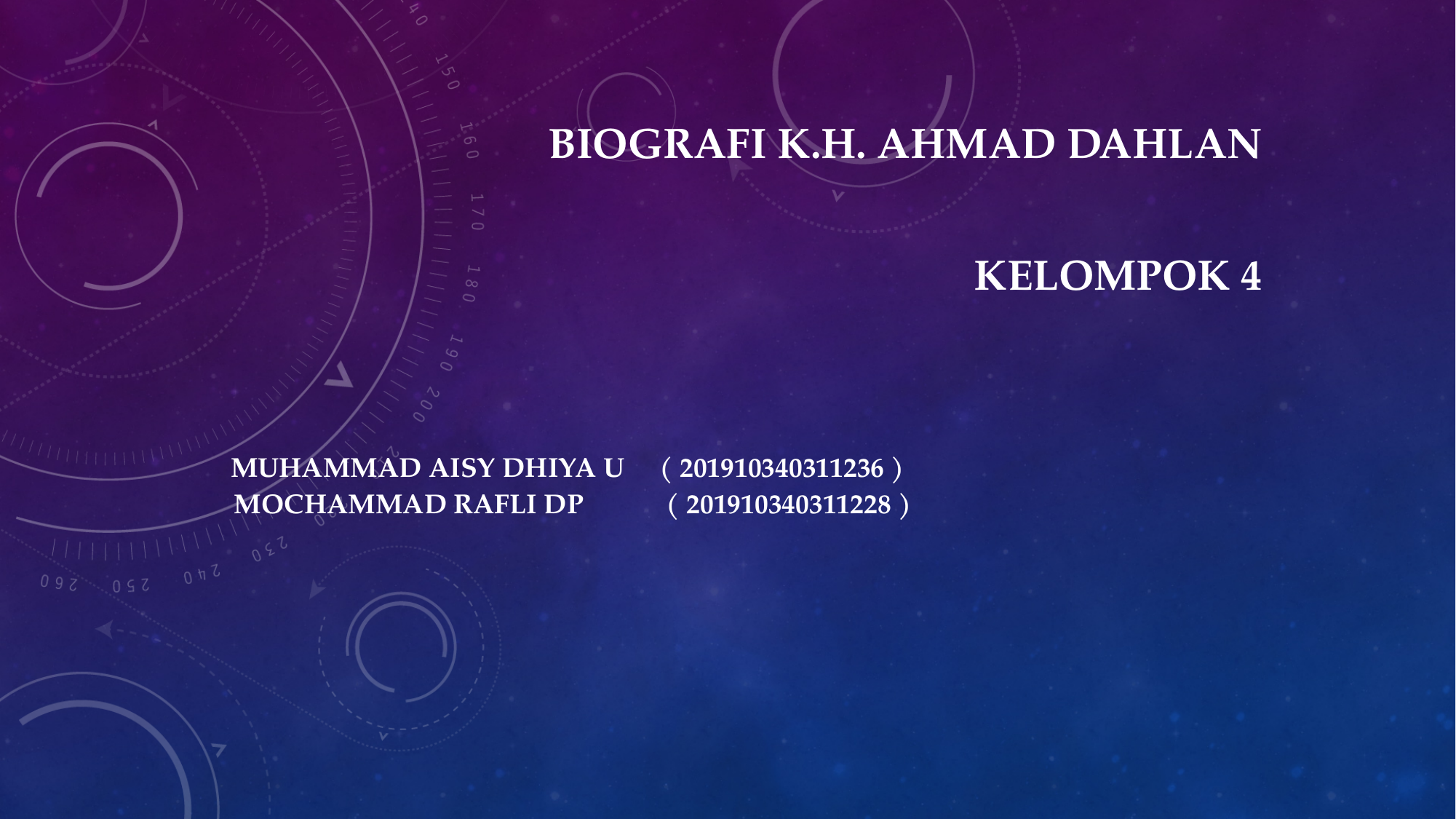

Biografi K.H. Ahmad Dahlan

Kelompok 4

Muhammad Aisy Dhiya U     ( 201910340311236 )
      Mochammad Rafli DP            ( 201910340311228 )